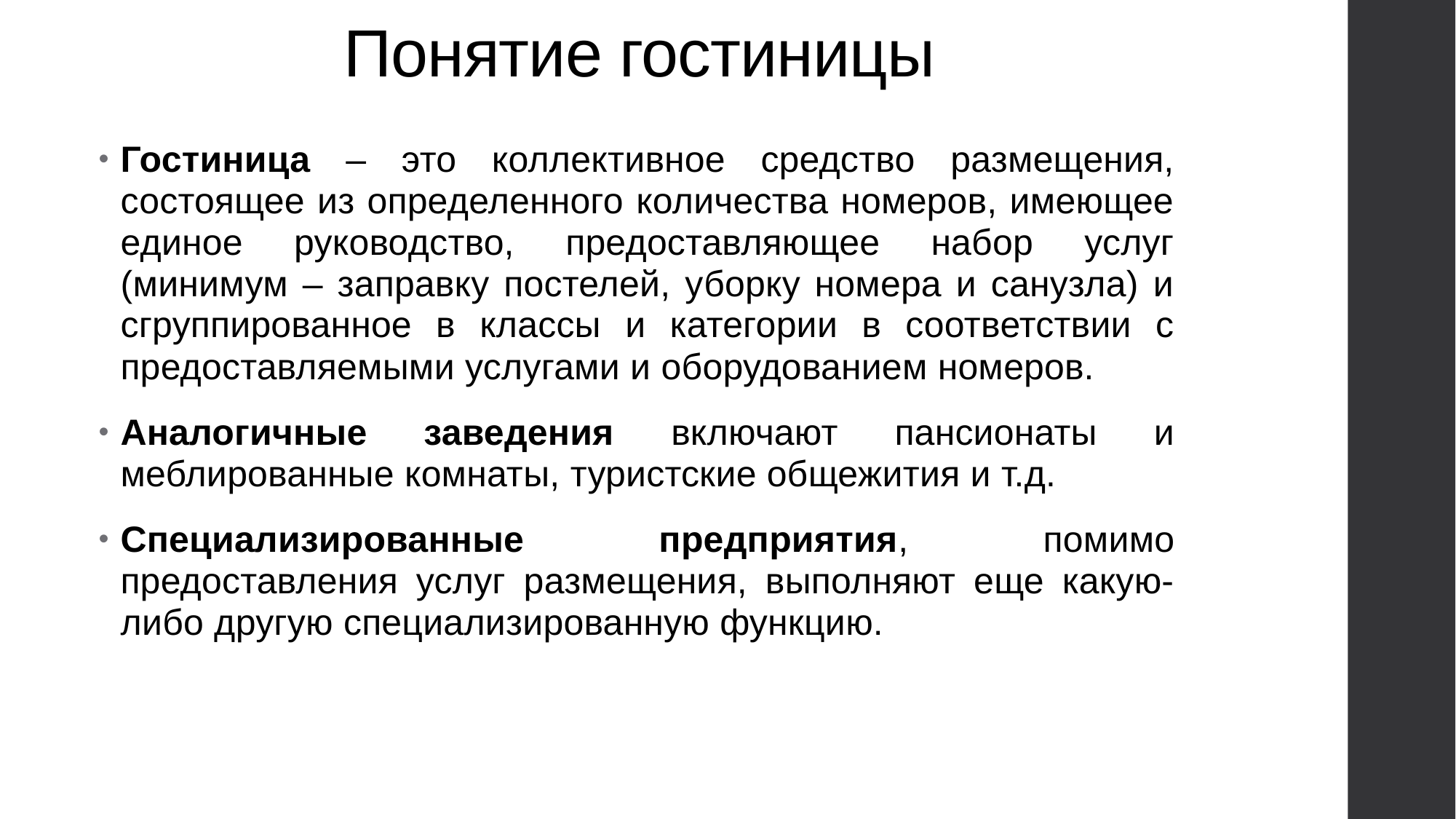

# Понятие гостиницы
Гостиница – это коллективное средство размещения, состоящее из определенного количества номеров, имеющее единое руководство, предоставляющее набор услуг (минимум – заправку постелей, уборку номера и санузла) и сгруппированное в классы и категории в соответствии с предоставляемыми услугами и оборудованием номеров.
Аналогичные заведения включают пансионаты и меблированные комнаты, туристские общежития и т.д.
Специализированные предприятия, помимо предоставления услуг размещения, выполняют еще какую-либо другую специализированную функцию.